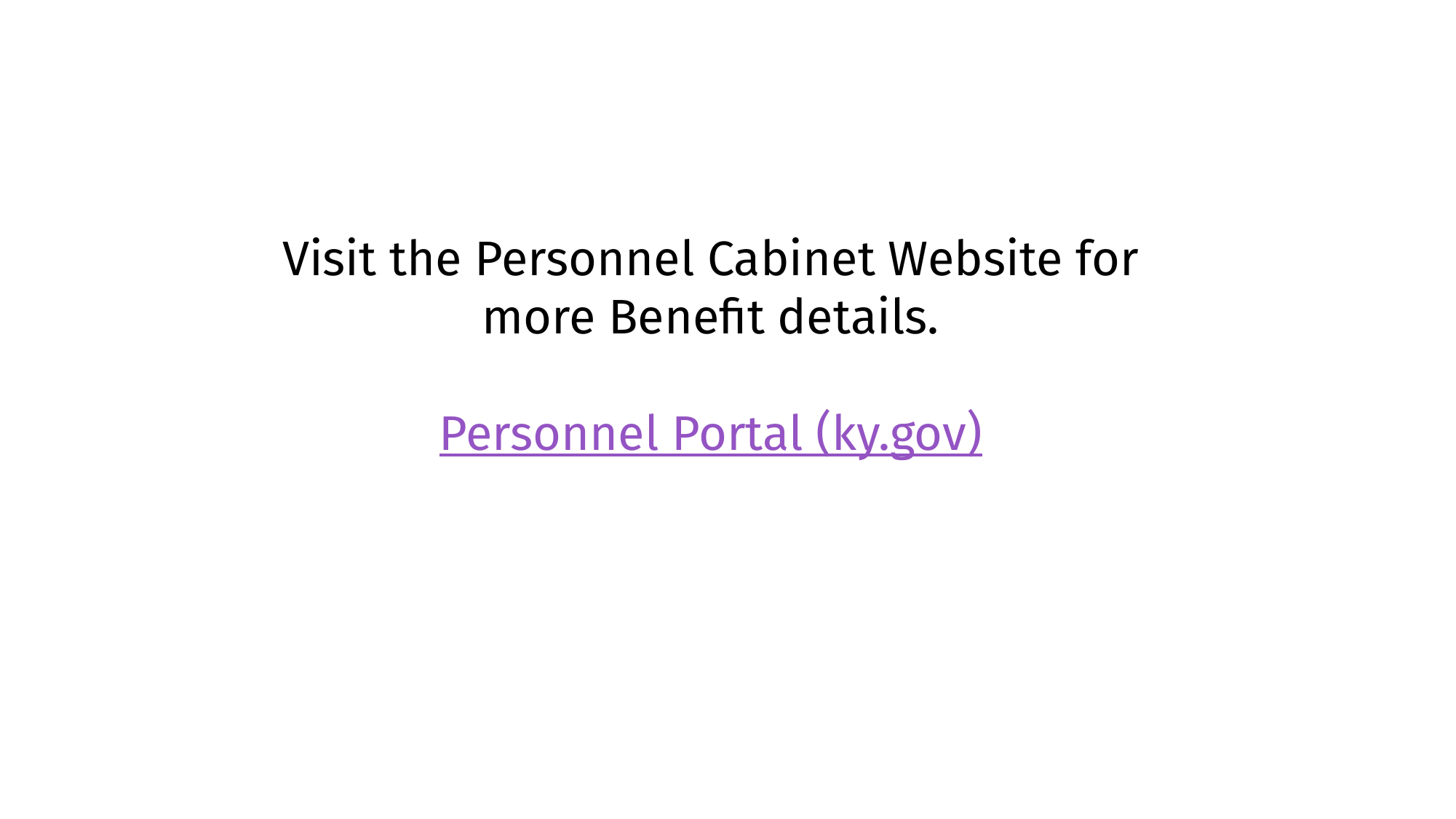

Visit the Personnel Cabinet Website for more Benefit details.

Personnel Portal (ky.gov)